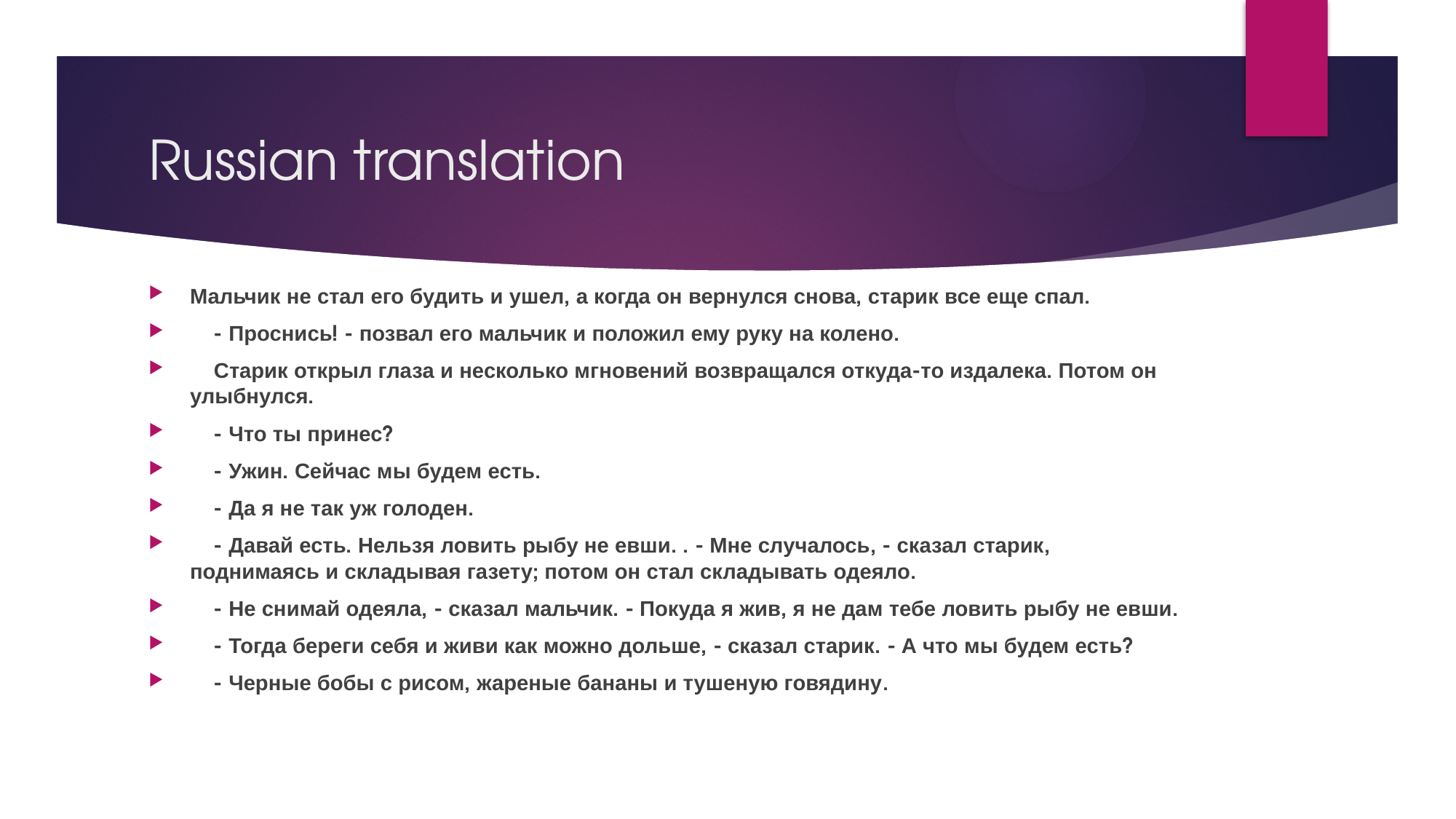

# Russian translation
Мальчик не стал его будить и ушел, а когда он вернулся снова, старик все еще спал.
    - Проснись! - позвал его мальчик и положил ему руку на колено.
    Старик открыл глаза и несколько мгновений возвращался откуда-то издалека. Потом он улыбнулся.
    - Что ты принес?
    - Ужин. Сейчас мы будем есть.
    - Да я не так уж голоден.
    - Давай есть. Нельзя ловить рыбу не евши. . - Мне случалось, - сказал старик, поднимаясь и складывая газету; потом он стал складывать одеяло.
    - Не снимай одеяла, - сказал мальчик. - Покуда я жив, я не дам тебе ловить рыбу не евши.
    - Тогда береги себя и живи как можно дольше, - сказал старик. - А что мы будем есть?
    - Черные бобы с рисом, жареные бананы и тушеную говядину.